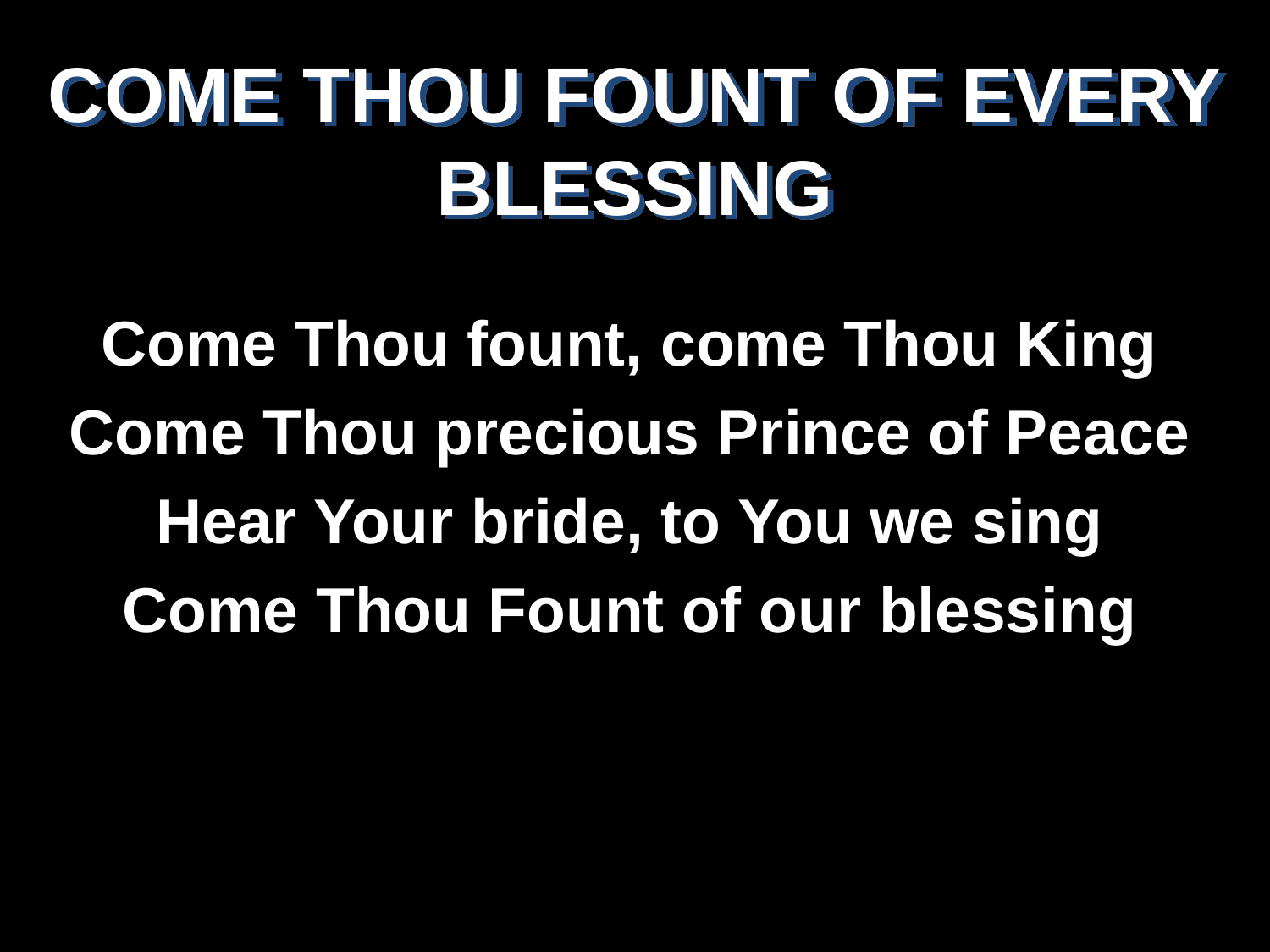

COME THOU FOUNT OF EVERY BLESSING
Come Thou fount, come Thou King
Come Thou precious Prince of Peace
Hear Your bride, to You we sing
Come Thou Fount of our blessing